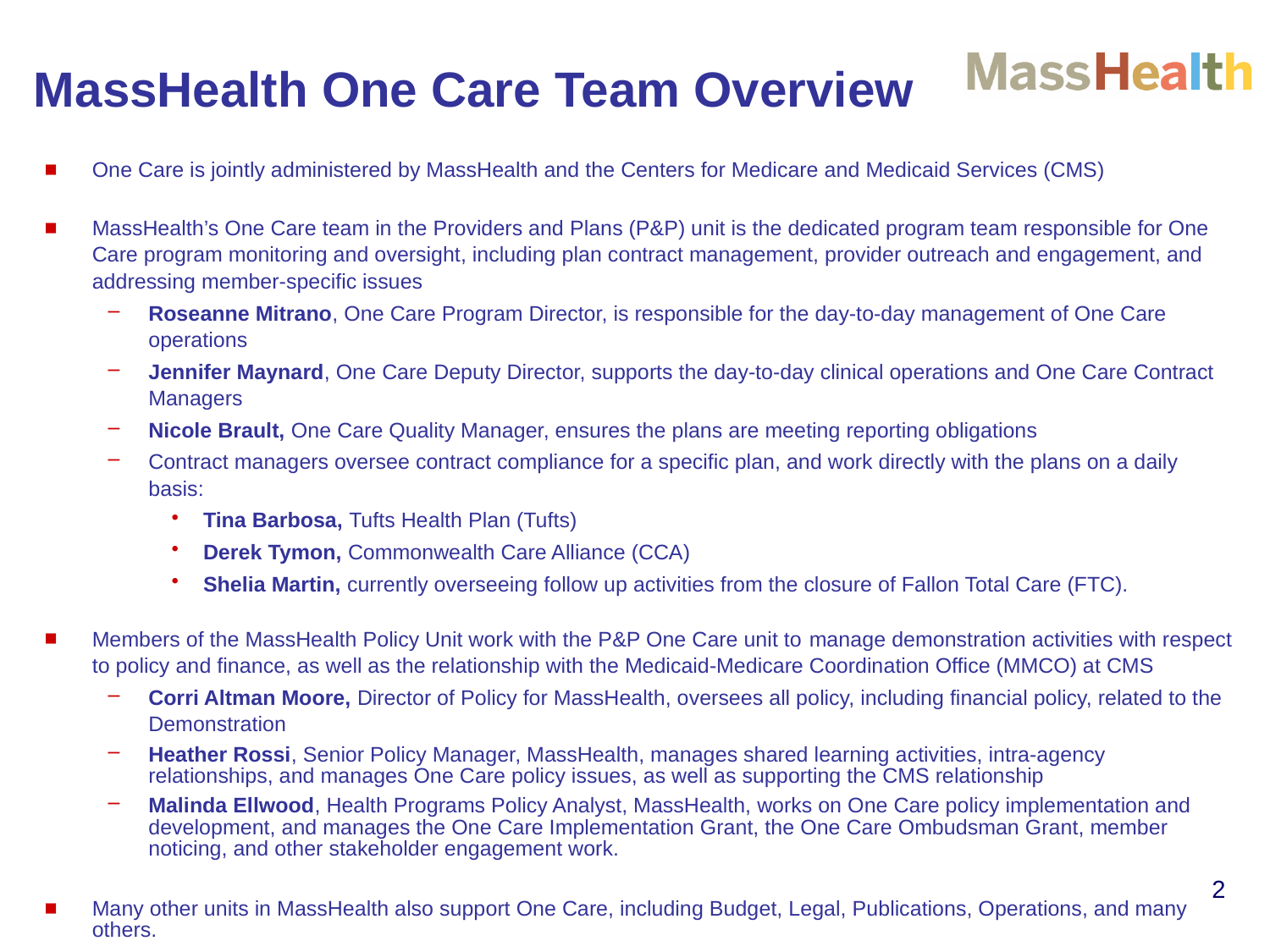

MassHealth One Care Team Overview
One Care is jointly administered by MassHealth and the Centers for Medicare and Medicaid Services (CMS)

MassHealth’s One Care team in the Providers and Plans (P&P) unit is the dedicated program team responsible for One Care program monitoring and oversight, including plan contract management, provider outreach and engagement, and addressing member-specific issues
Roseanne Mitrano, One Care Program Director, is responsible for the day-to-day management of One Care operations
Jennifer Maynard, One Care Deputy Director, supports the day-to-day clinical operations and One Care Contract Managers
Nicole Brault, One Care Quality Manager, ensures the plans are meeting reporting obligations
Contract managers oversee contract compliance for a specific plan, and work directly with the plans on a daily basis:
Tina Barbosa, Tufts Health Plan (Tufts)
Derek Tymon, Commonwealth Care Alliance (CCA)
Shelia Martin, currently overseeing follow up activities from the closure of Fallon Total Care (FTC).

Members of the MassHealth Policy Unit work with the P&P One Care unit to manage demonstration activities with respect to policy and finance, as well as the relationship with the Medicaid-Medicare Coordination Office (MMCO) at CMS
Corri Altman Moore, Director of Policy for MassHealth, oversees all policy, including financial policy, related to the Demonstration
Heather Rossi, Senior Policy Manager, MassHealth, manages shared learning activities, intra-agency relationships, and manages One Care policy issues, as well as supporting the CMS relationship
Malinda Ellwood, Health Programs Policy Analyst, MassHealth, works on One Care policy implementation and development, and manages the One Care Implementation Grant, the One Care Ombudsman Grant, member noticing, and other stakeholder engagement work.

Many other units in MassHealth also support One Care, including Budget, Legal, Publications, Operations, and many others.

2